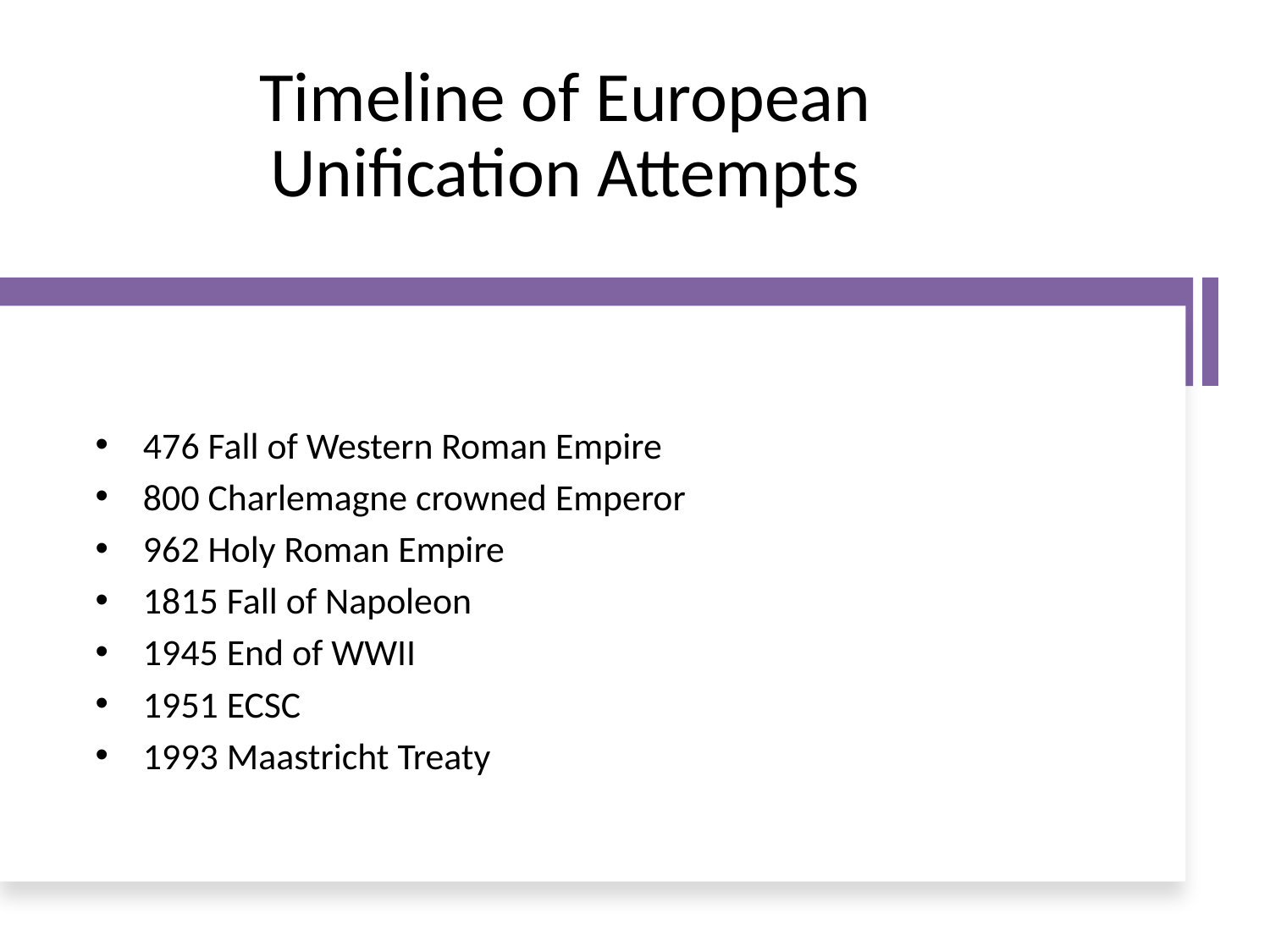

# Timeline of European Unification Attempts

476 Fall of Western Roman Empire
800 Charlemagne crowned Emperor
962 Holy Roman Empire
1815 Fall of Napoleon
1945 End of WWII
1951 ECSC
1993 Maastricht Treaty